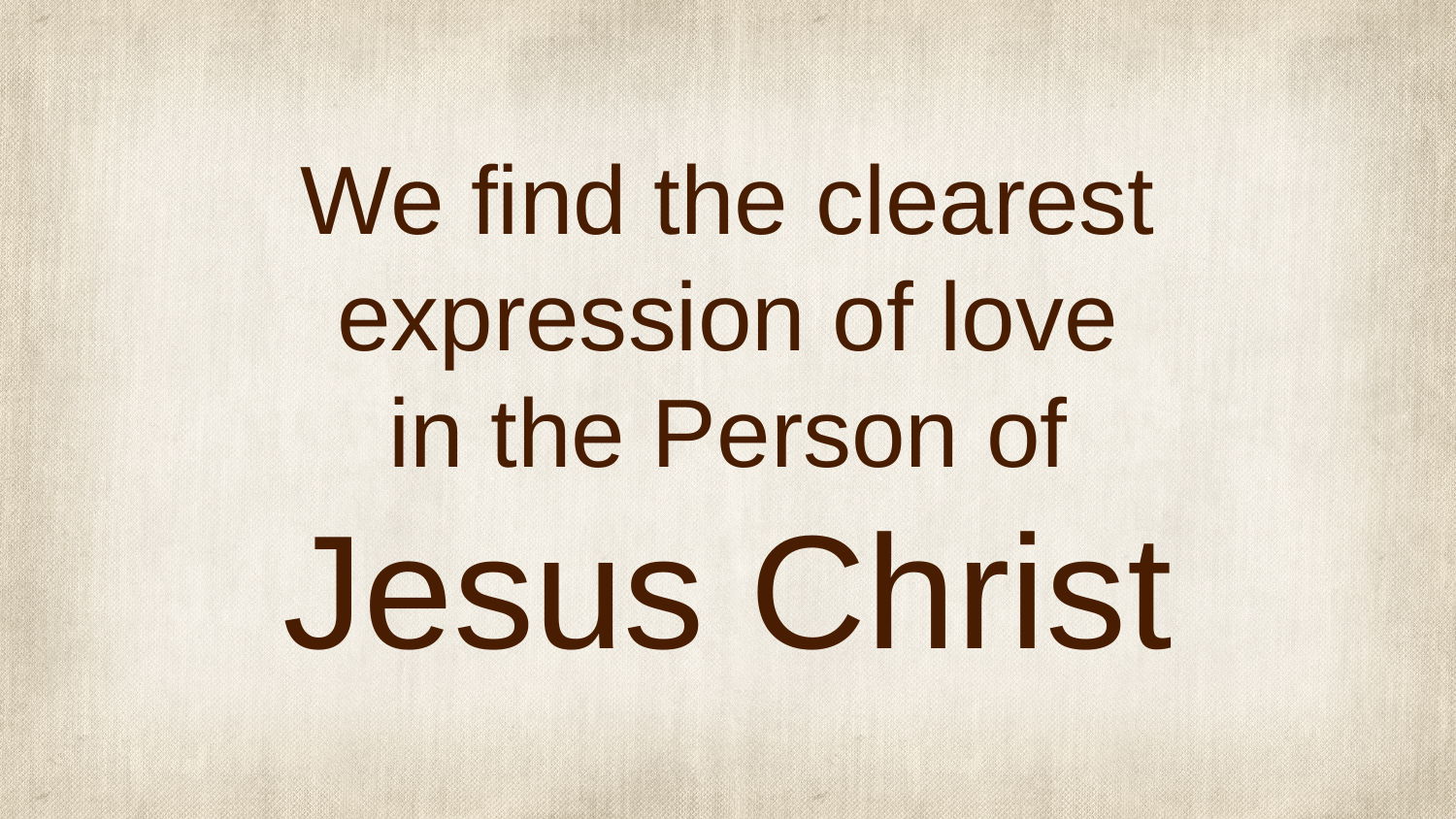

# We find the clearest expression of love in the Person of Jesus Christ